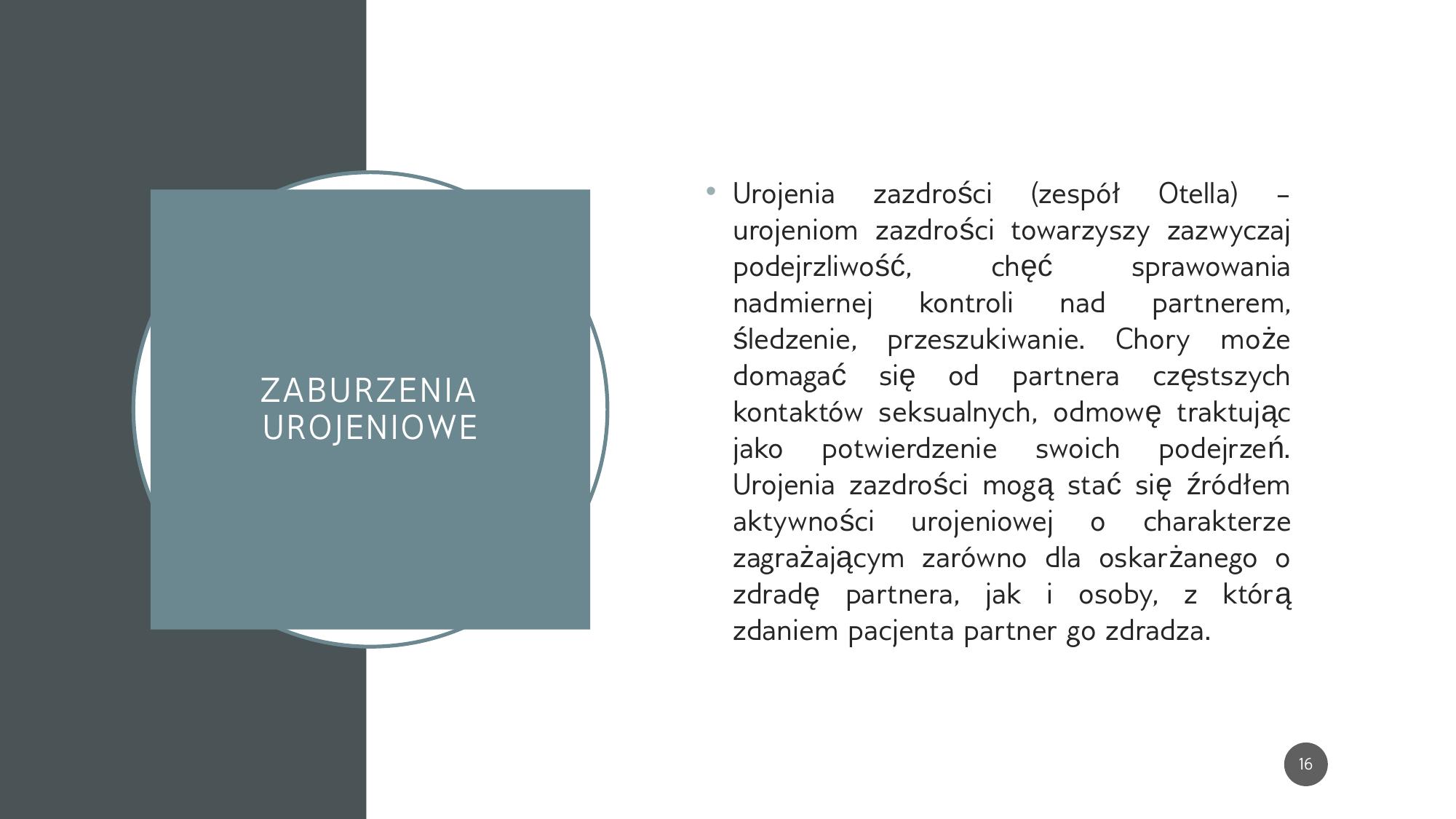

Urojenia zazdrości (zespół Otella) – urojeniom zazdrości towarzyszy zazwyczaj podejrzliwość, chęć sprawowania nadmiernej kontroli nad partnerem, śledzenie, przeszukiwanie. Chory może domagać się od partnera częstszych kontaktów seksualnych, odmowę traktując jako potwierdzenie swoich podejrzeń. Urojenia zazdrości mogą stać się źródłem aktywności urojeniowej o charakterze zagrażającym zarówno dla oskarżanego o zdradę partnera, jak i osoby, z którą zdaniem pacjenta partner go zdradza.

# Zaburzenia urojeniowe
16